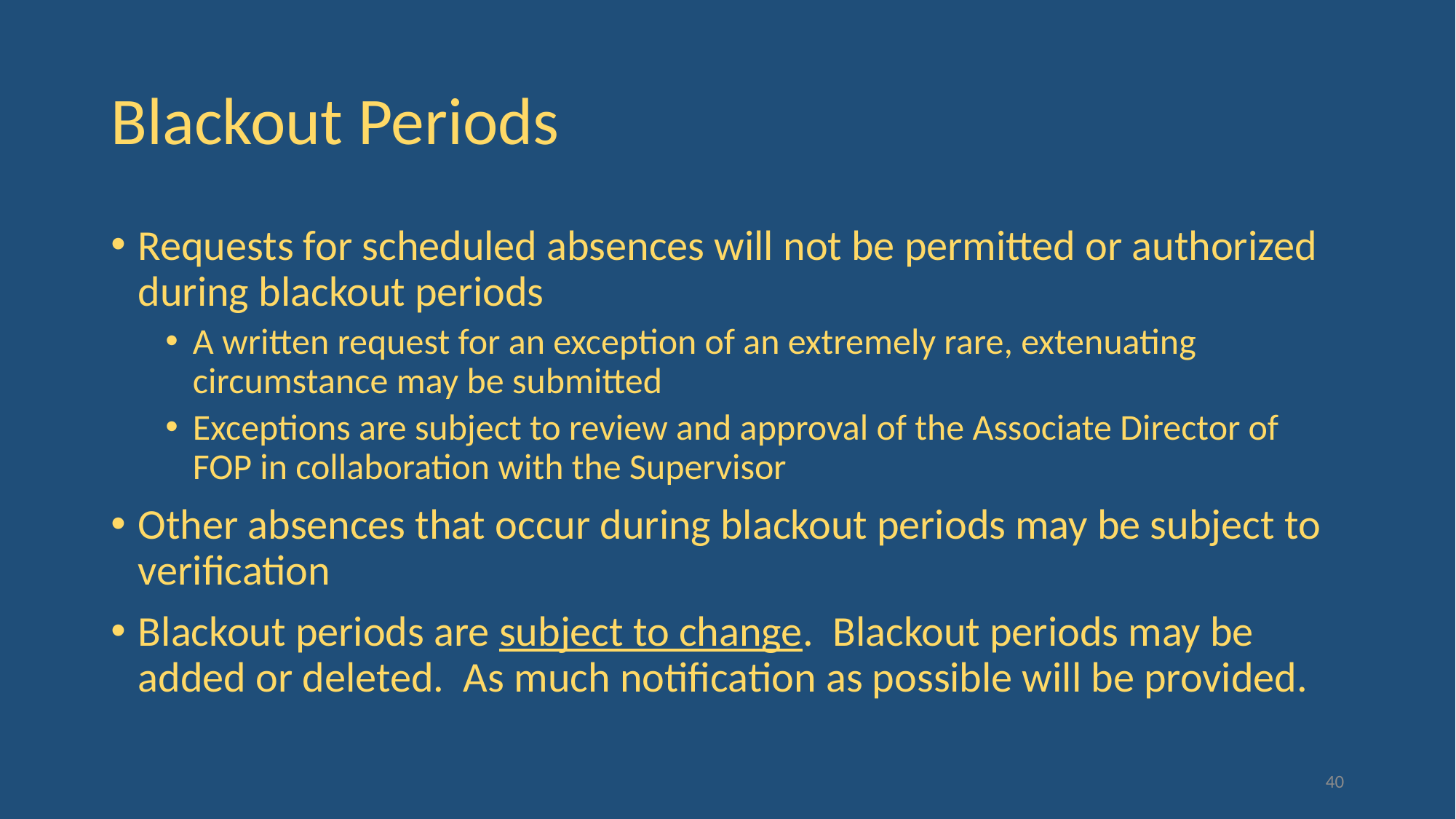

# Blackout Periods
Requests for scheduled absences will not be permitted or authorized during blackout periods
A written request for an exception of an extremely rare, extenuating circumstance may be submitted
Exceptions are subject to review and approval of the Associate Director of FOP in collaboration with the Supervisor
Other absences that occur during blackout periods may be subject to verification
Blackout periods are subject to change.  Blackout periods may be added or deleted.  As much notification as possible will be provided.
40